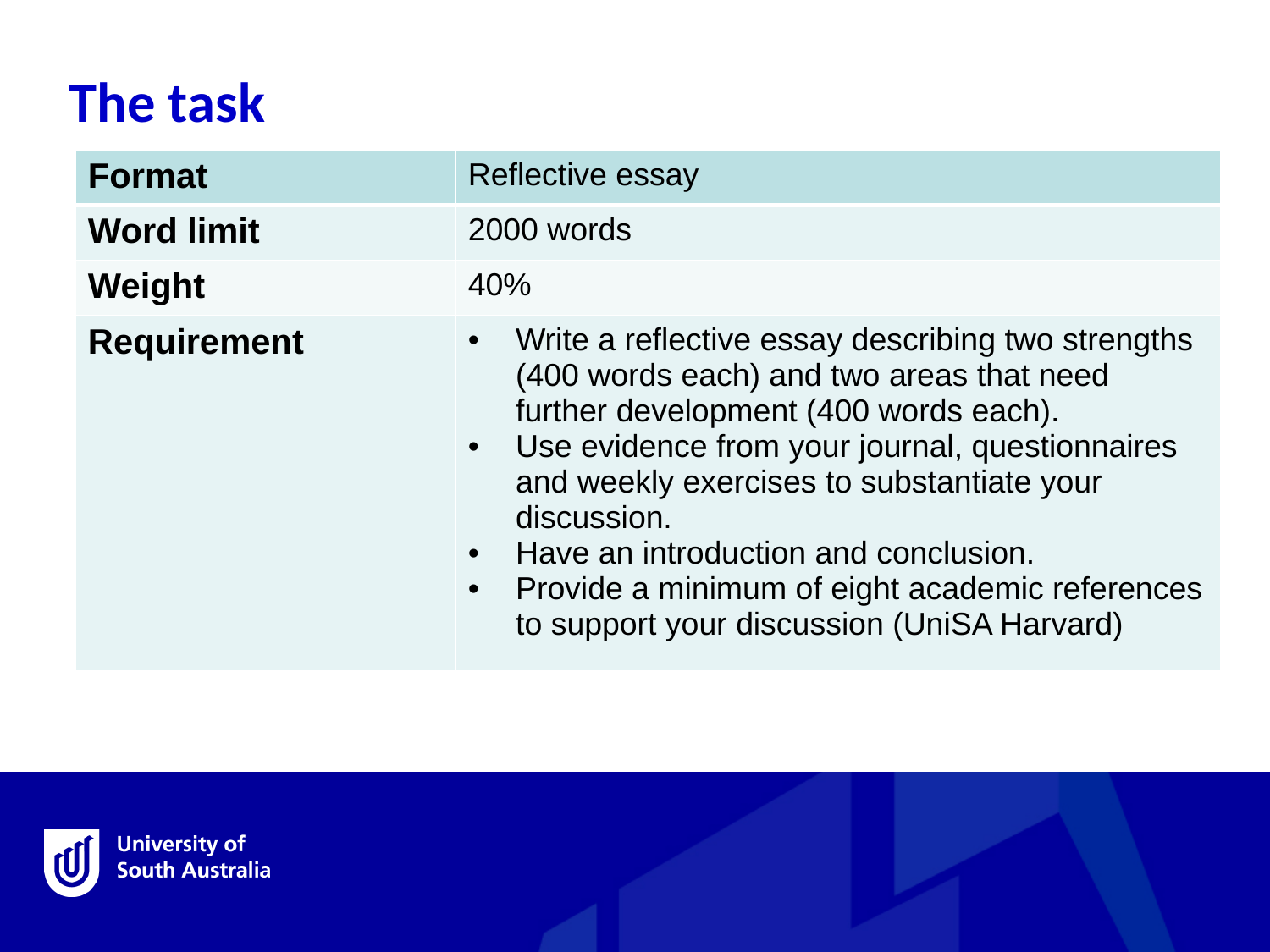

The task
| Format | Reflective essay |
| --- | --- |
| Word limit | 2000 words |
| Weight | 40% |
| Requirement | Write a reflective essay describing two strengths (400 words each) and two areas that need further development (400 words each). Use evidence from your journal, questionnaires and weekly exercises to substantiate your discussion. Have an introduction and conclusion. Provide a minimum of eight academic references to support your discussion (UniSA Harvard) |